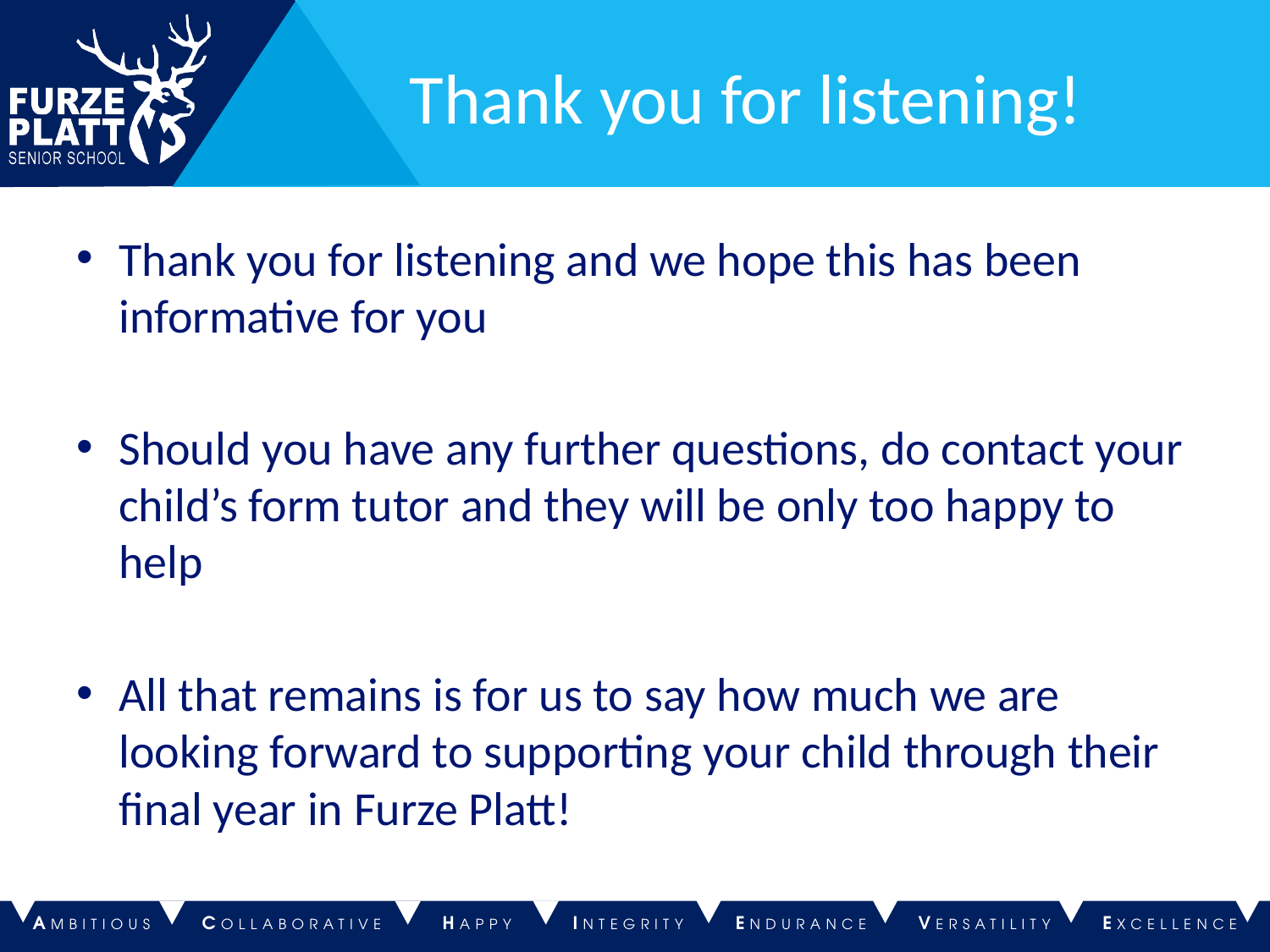

# Thank you for listening!
Thank you for listening and we hope this has been informative for you

Should you have any further questions, do contact your child’s form tutor and they will be only too happy to help

All that remains is for us to say how much we are looking forward to supporting your child through their final year in Furze Platt!